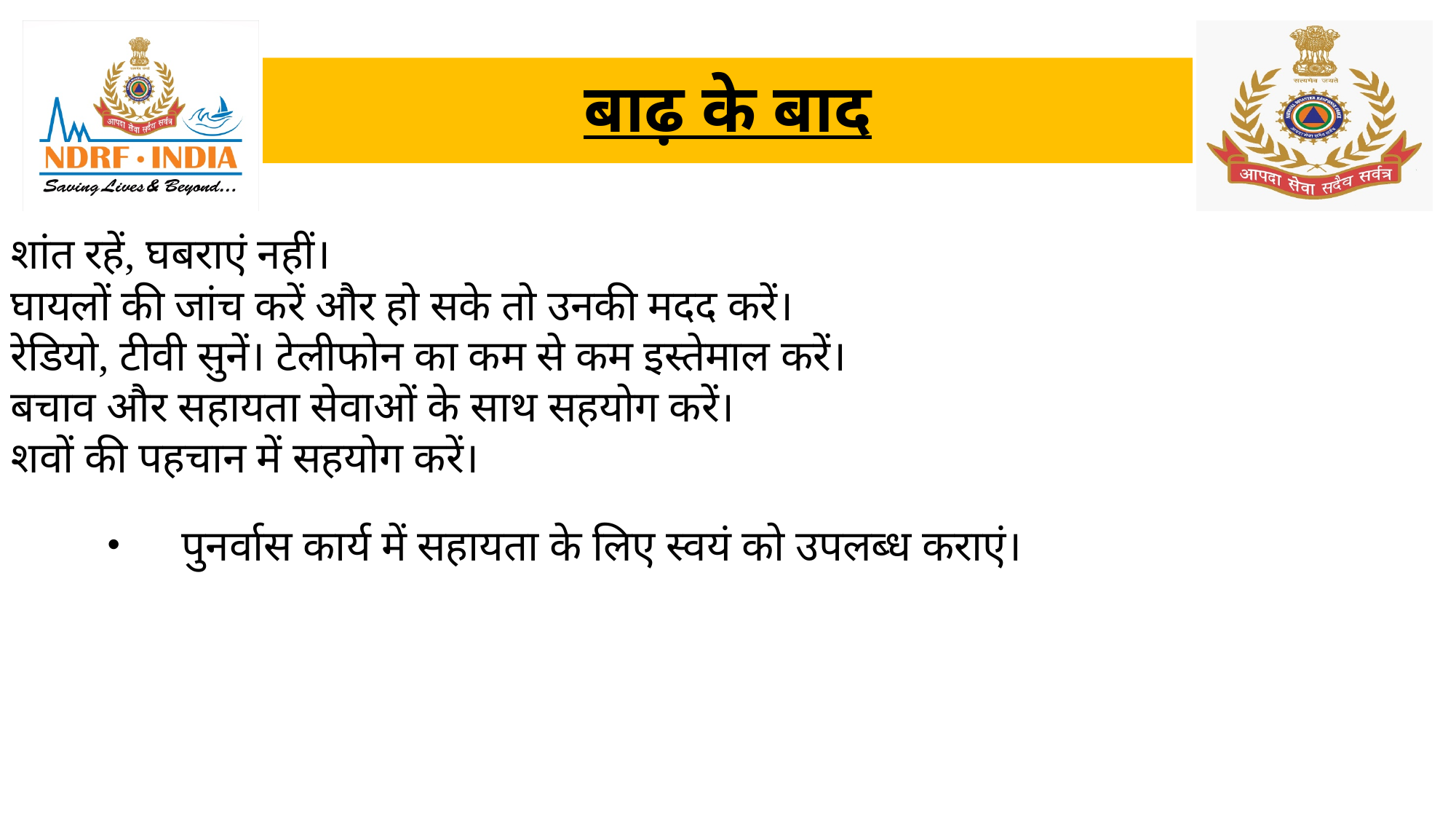

बाढ़ के बाद
शांत रहें, घबराएं नहीं।
घायलों की जांच करें और हो सके तो उनकी मदद करें।
रेडियो, टीवी सुनें। टेलीफोन का कम से कम इस्तेमाल करें।
बचाव और सहायता सेवाओं के साथ सहयोग करें।
शवों की पहचान में सहयोग करें।
पुनर्वास कार्य में सहायता के लिए स्वयं को उपलब्ध कराएं।